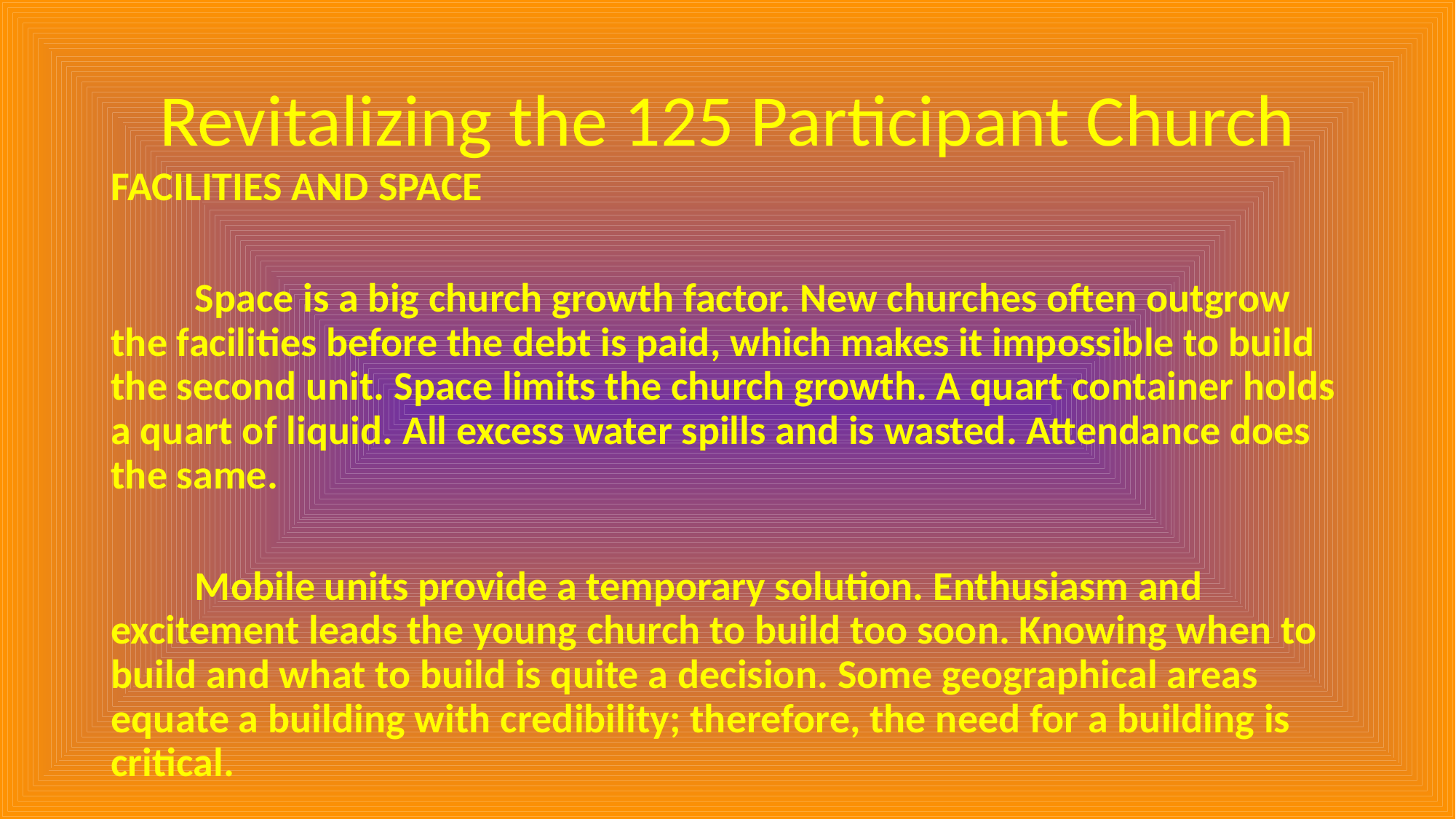

# Revitalizing the 125 Participant Church
FACILITIES AND SPACE

	Space is a big church growth factor. New churches often outgrow the facilities before the debt is paid, which makes it impossible to build the second unit. Space limits the church growth. A quart container holds a quart of liquid. All excess water spills and is wasted. Attendance does the same.

	Mobile units provide a temporary solution. Enthusiasm and excitement leads the young church to build too soon. Knowing when to build and what to build is quite a decision. Some geographical areas equate a building with credibility; therefore, the need for a building is critical.